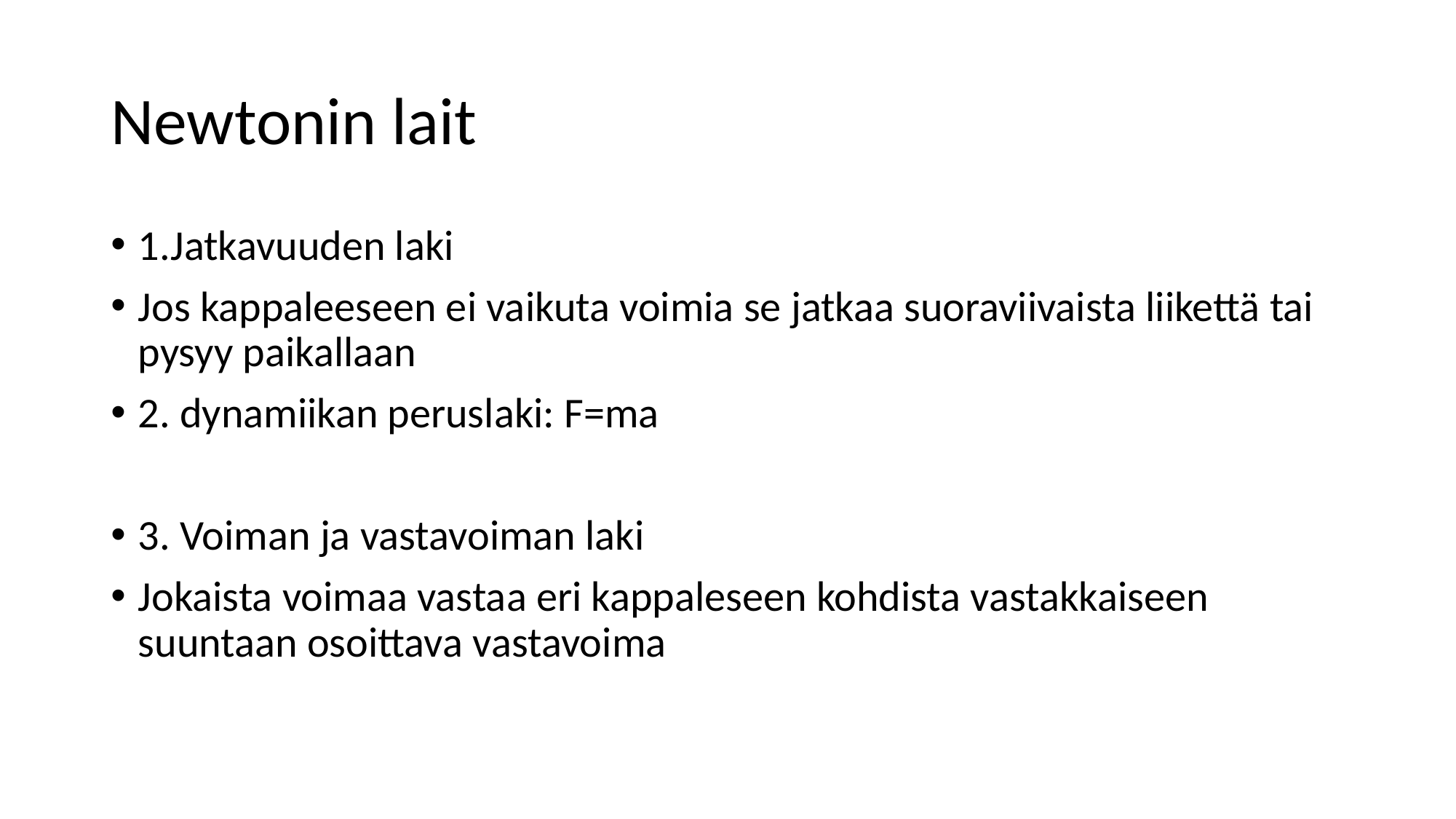

# Newtonin lait
1.Jatkavuuden laki
Jos kappaleeseen ei vaikuta voimia se jatkaa suoraviivaista liikettä tai pysyy paikallaan
2. dynamiikan peruslaki: F=ma

3. Voiman ja vastavoiman laki
Jokaista voimaa vastaa eri kappaleseen kohdista vastakkaiseen suuntaan osoittava vastavoima